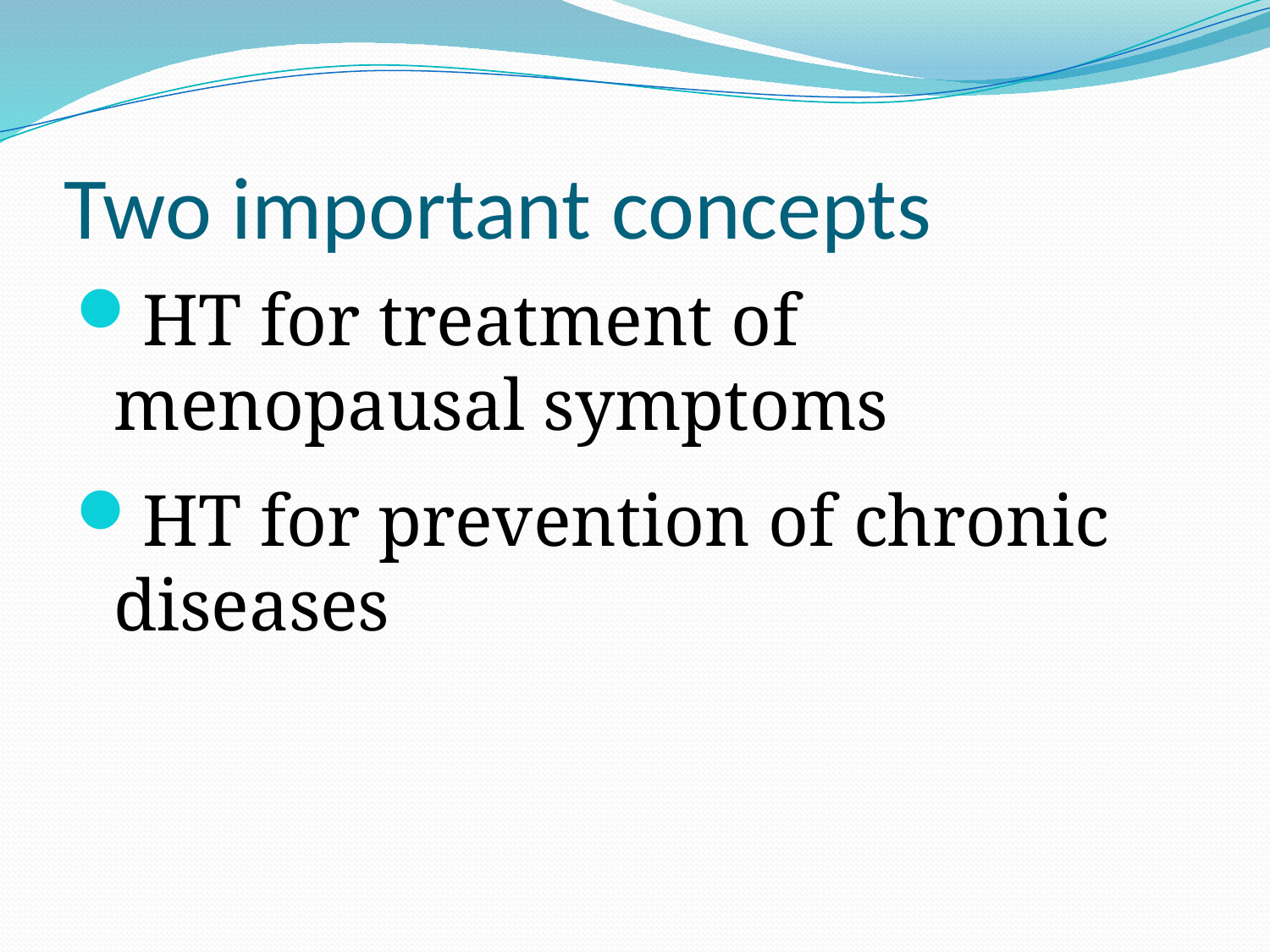

# Two important concepts
HT for treatment of menopausal symptoms
HT for prevention of chronic diseases